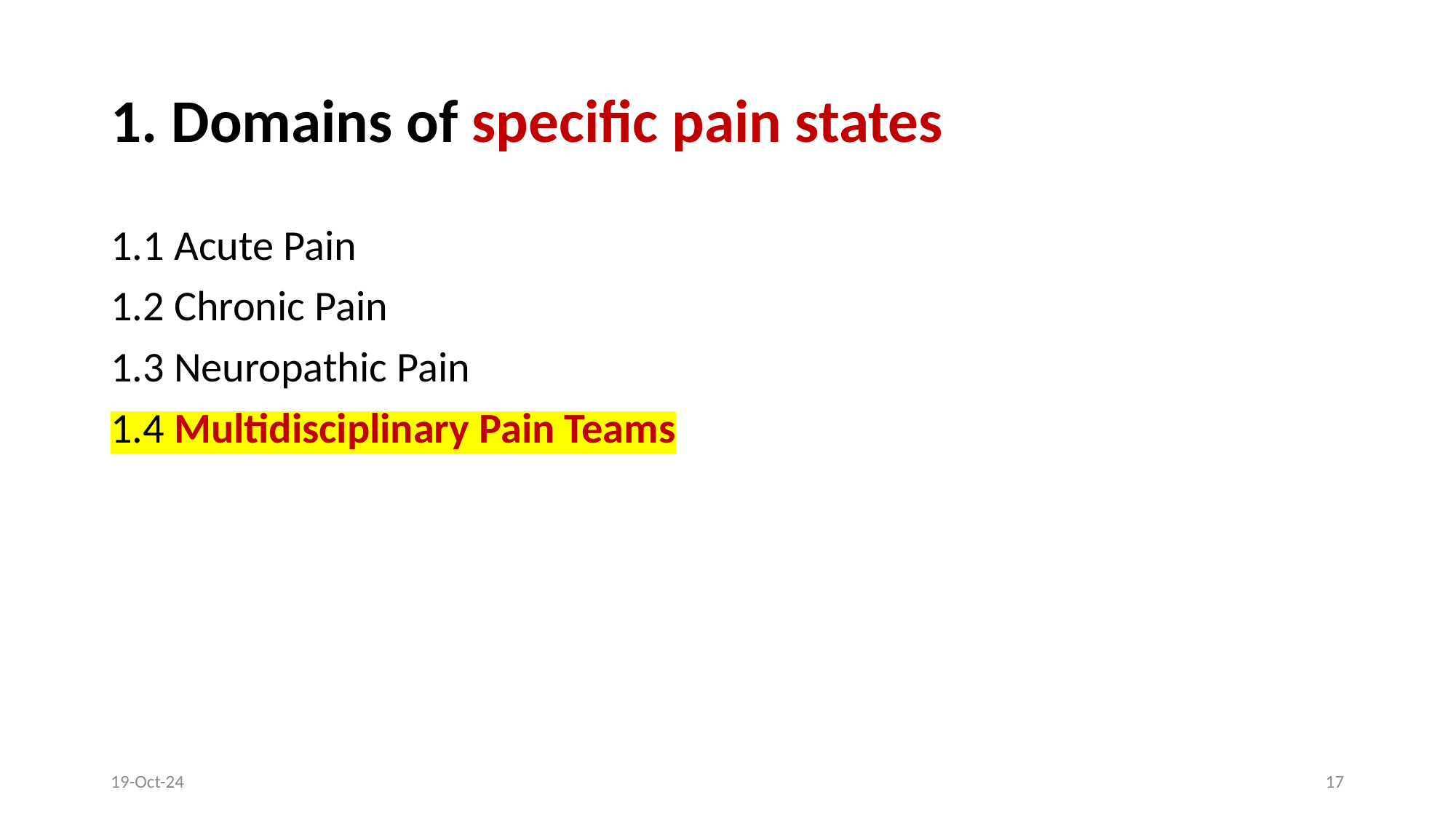

# 1. Domains of specific pain states
1.1 Acute Pain
1.2 Chronic Pain
1.3 Neuropathic Pain
1.4 Multidisciplinary Pain Teams

19-Oct-24
17